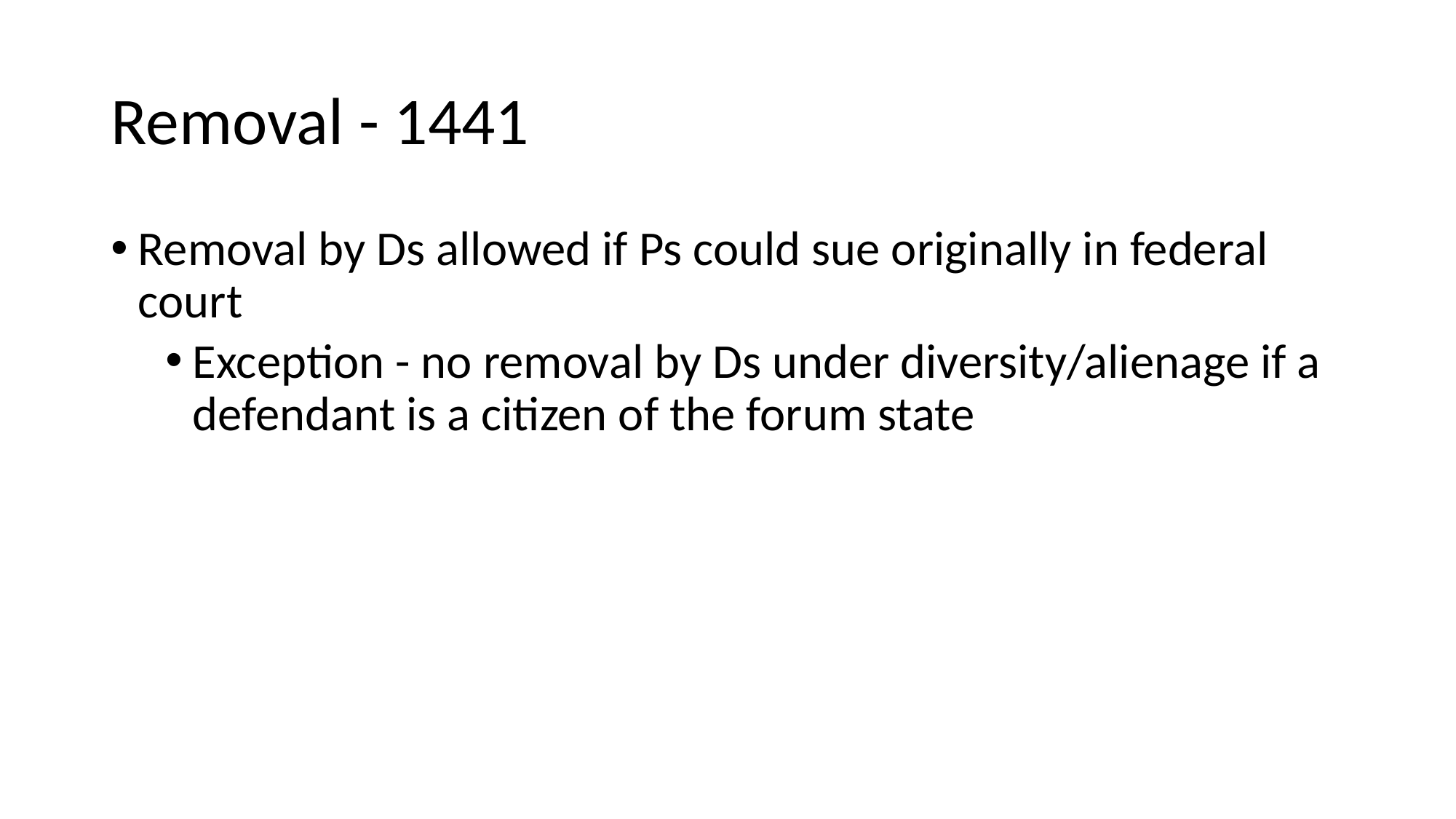

# Removal - 1441
Removal by Ds allowed if Ps could sue originally in federal court
Exception - no removal by Ds under diversity/alienage if a defendant is a citizen of the forum state